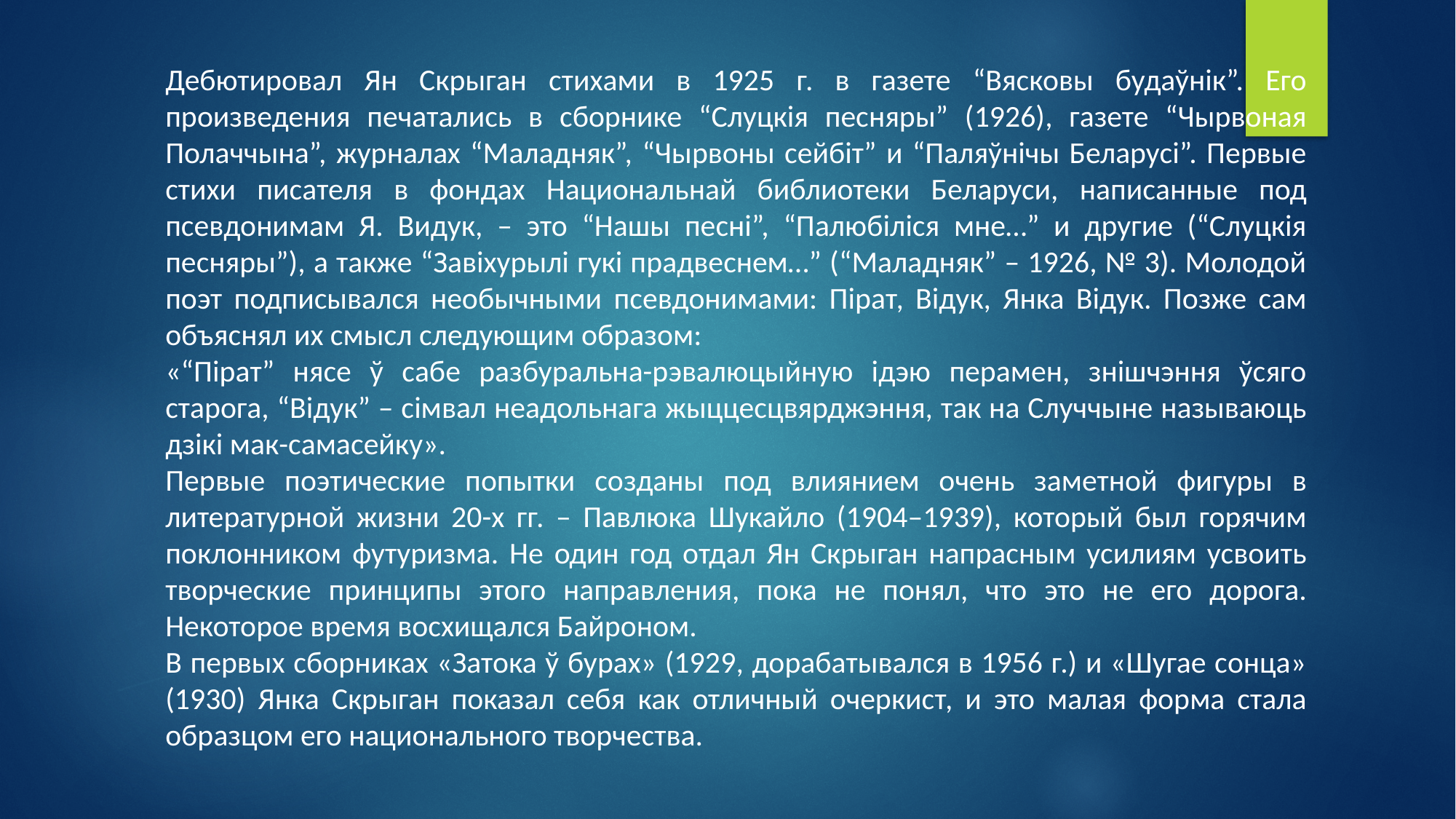

Дебютировал Ян Скрыган стихами в 1925 г. в газете “Вясковы будаўнік”. Его произведения печатались в сборнике “Слуцкія песняры” (1926), газете “Чырвоная Полаччына”, журналах “Маладняк”, “Чырвоны сейбіт” и “Паляўнічы Беларусі”. Первые стихи писателя в фондах Национальнай библиотеки Беларуси, написанные под псевдонимам Я. Видук, – это “Нашы песні”, “Палюбіліся мне…” и другие (“Слуцкія песняры”), а также “Завіхурылі гукі прадвеснем…” (“Маладняк” – 1926, № 3). Молодой поэт подписывался необычными псевдонимами: Пірат, Відук, Янка Відук. Позже сам объяснял их смысл следующим образом:
«“Пірат” нясе ў сабе разбуральна-рэвалюцыйную ідэю перамен, знішчэння ўсяго старога, “Відук” – сімвал неадольнага жыццесцвярджэння, так на Случчыне называюць дзікі мак-самасейку».
Первые поэтические попытки созданы под влиянием очень заметной фигуры в литературной жизни 20-х гг. – Павлюка Шукайло (1904–1939), который был горячим поклонником футуризма. Не один год отдал Ян Скрыган напрасным усилиям усвоить творческие принципы этого направления, пока не понял, что это не его дорога. Некоторое время восхищался Байроном.
В первых сборниках «Затока ў бурах» (1929, дорабатывался в 1956 г.) и «Шугае сонца» (1930) Янка Скрыган показал себя как отличный очеркист, и это малая форма стала образцом его национального творчества.